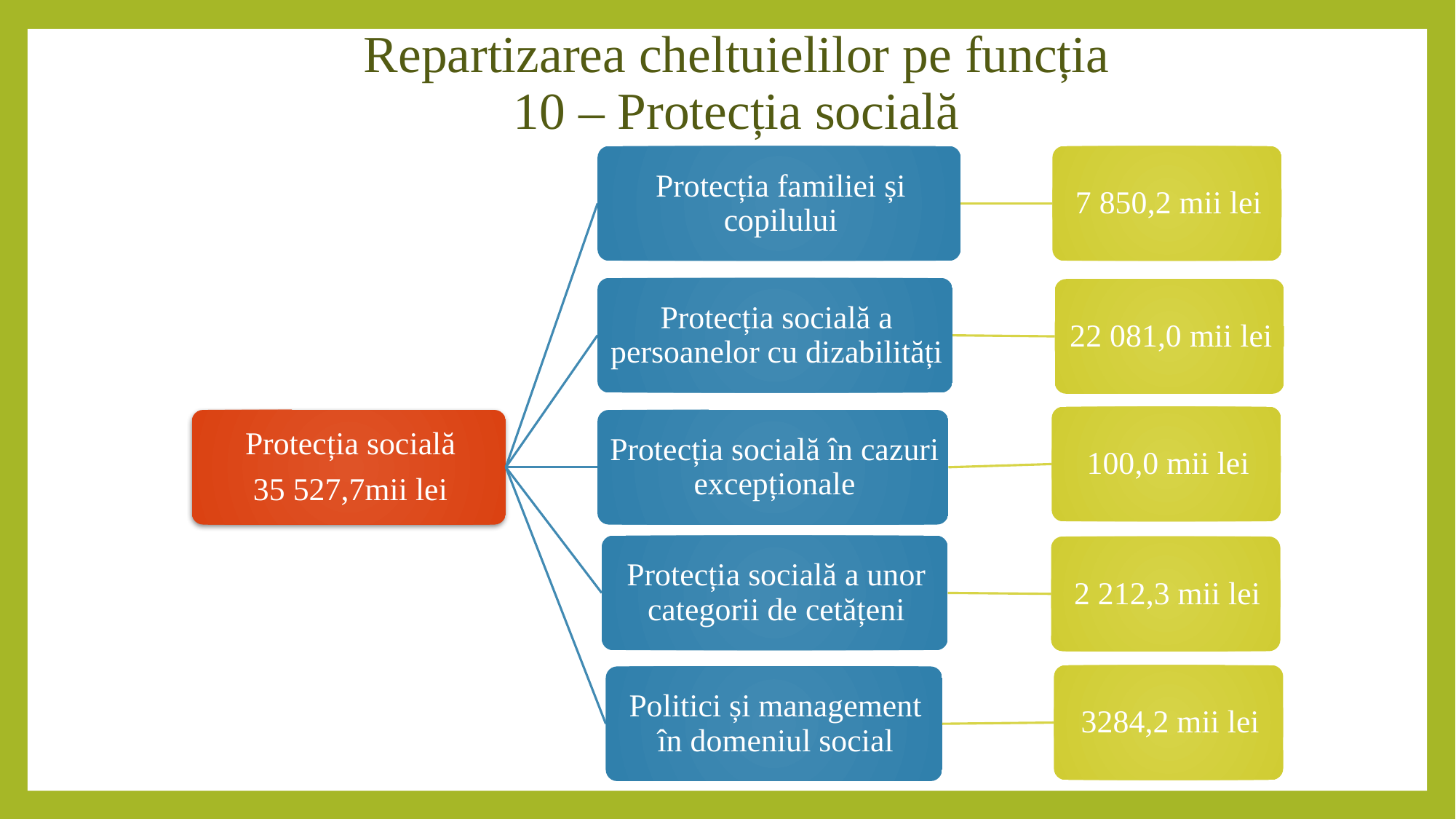

# Repartizarea cheltuielilor pe funcția 10 – Protecția socială
Protecția socială
35 527,7mii lei

Protecția familiei și copilului

7 850,2 mii lei

Protecția socială a persoanelor cu dizabilități

22 081,0 mii lei

Protecția socială în cazuri excepționale

100,0 mii lei

Protecția socială a unor categorii de cetățeni

2 212,3 mii lei

Politici și management în domeniul social

3284,2 mii lei